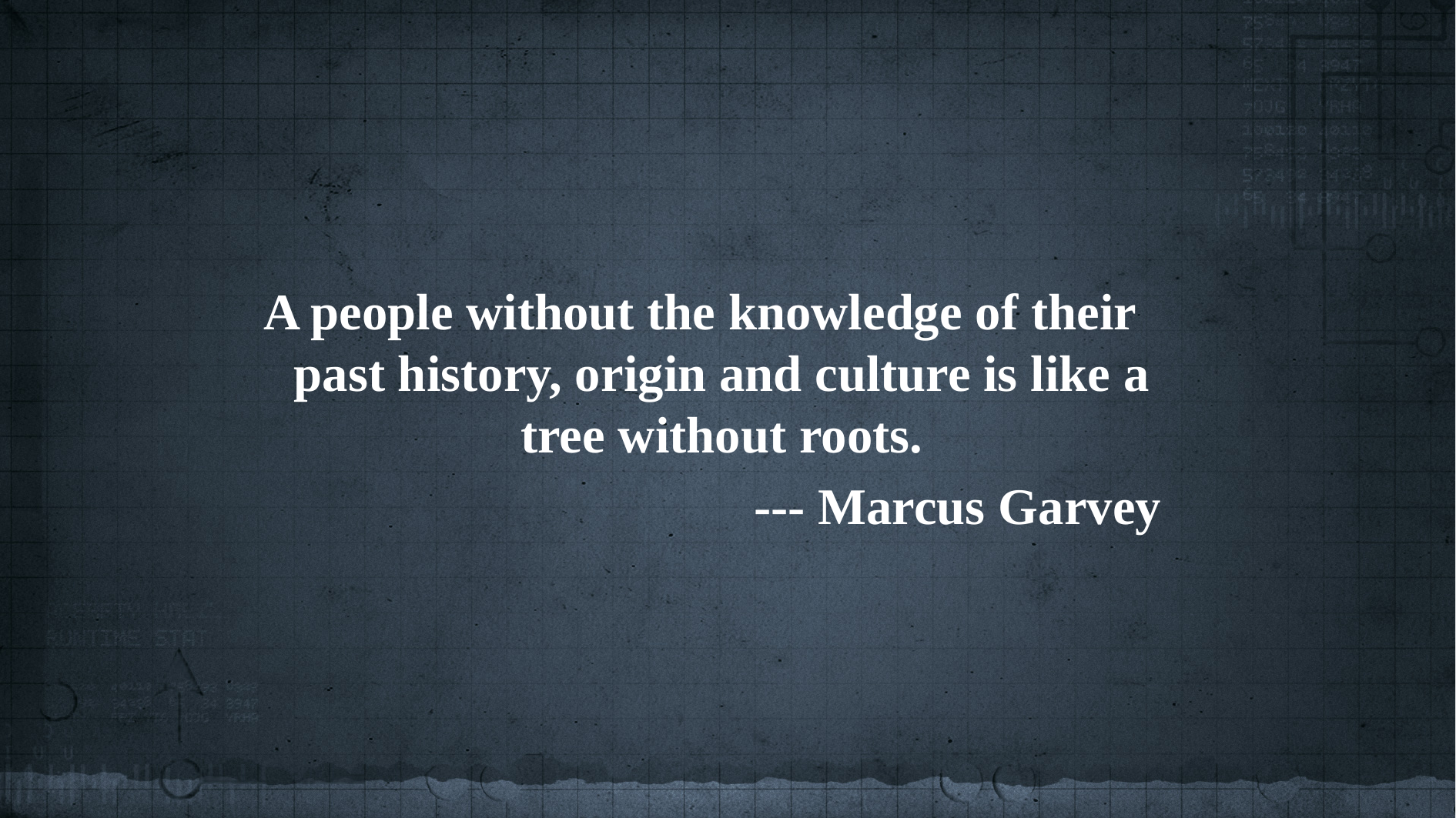

A people without the knowledge of their past history, origin and culture is like a tree without roots.
--- Marcus Garvey